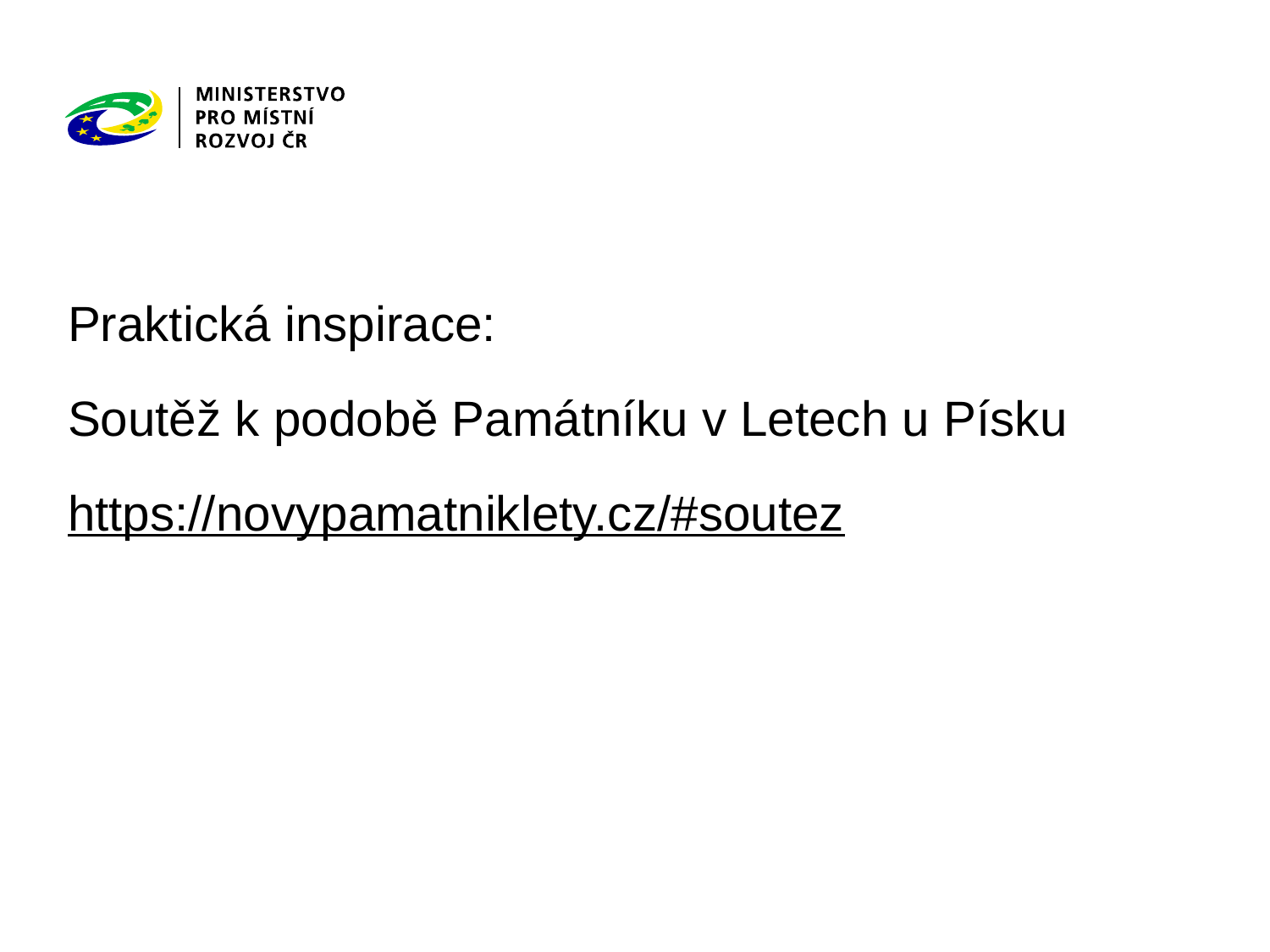

#
Praktická inspirace:
Soutěž k podobě Památníku v Letech u Písku
https://novypamatniklety.cz/#soutez